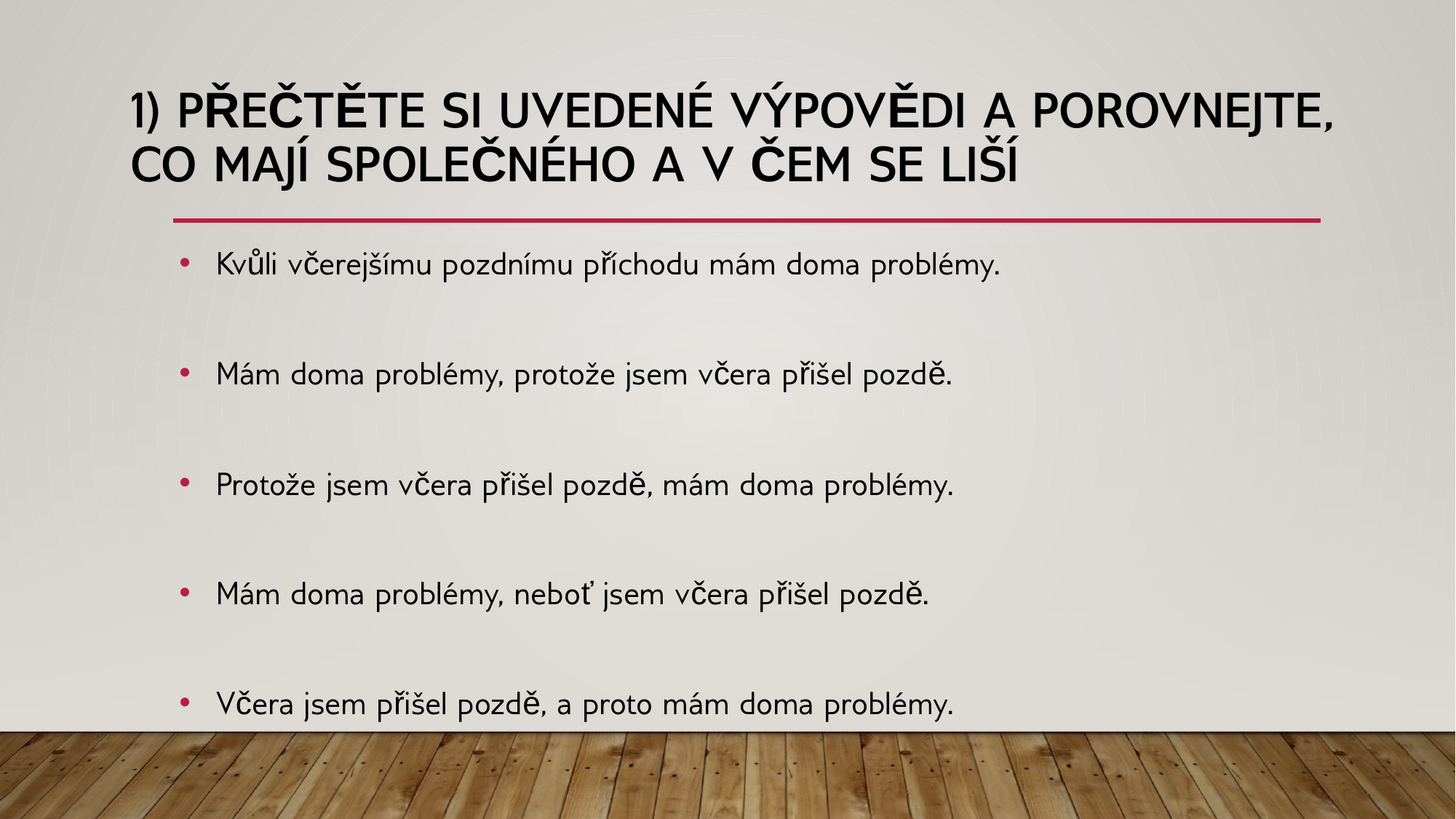

# 1) Přečtěte si uvedené výpovědi a porovnejte, co mají společného a v čem se liší

 Kvůli včerejšímu pozdnímu příchodu mám doma problémy.

 Mám doma problémy, protože jsem včera přišel pozdě.

 Protože jsem včera přišel pozdě, mám doma problémy.

 Mám doma problémy, neboť jsem včera přišel pozdě.

 Včera jsem přišel pozdě, a proto mám doma problémy.